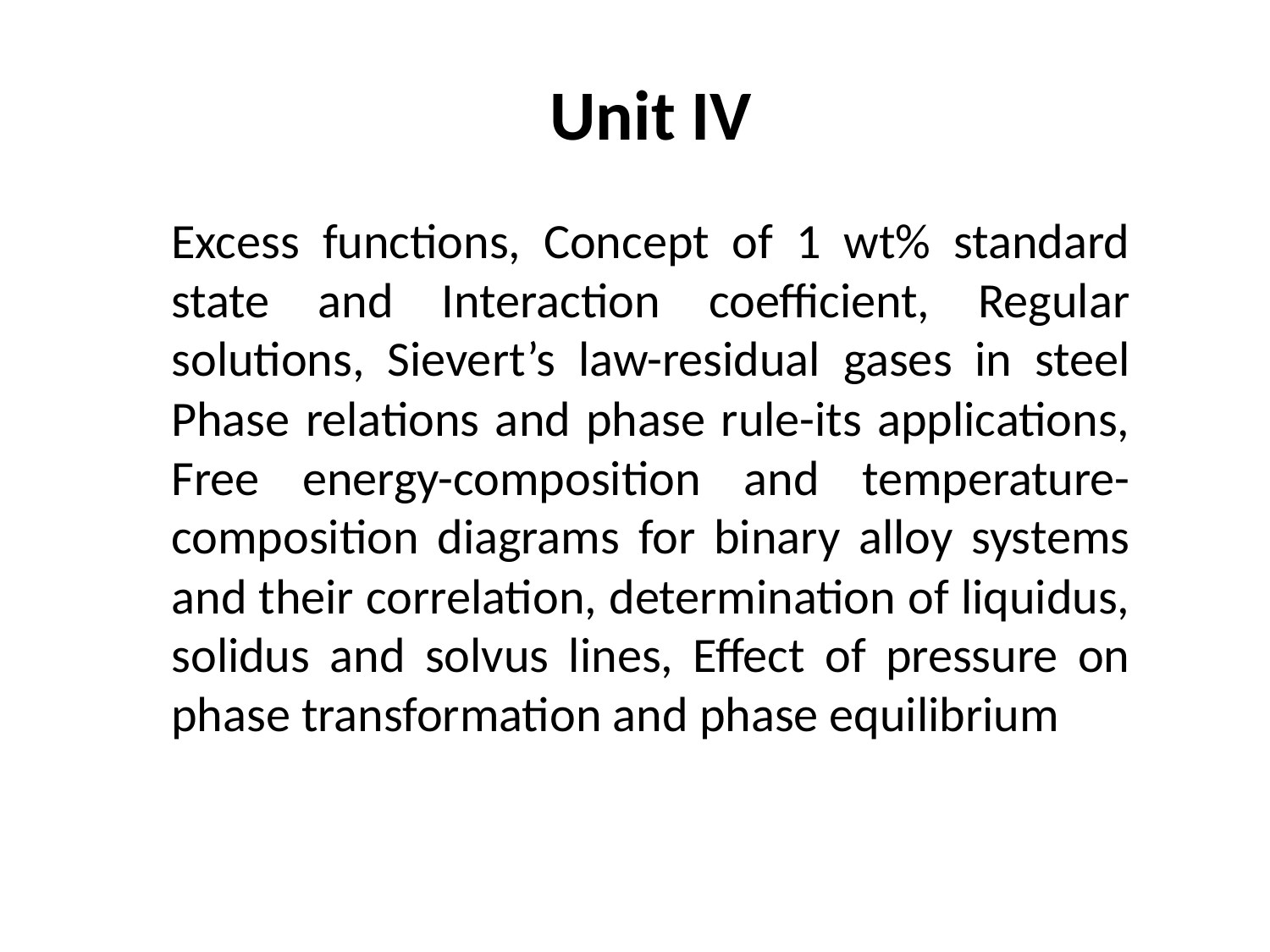

Unit IV

Excess functions, Concept of 1 wt% standard state and Interaction coefficient, Regular solutions, Sievert’s law-residual gases in steel Phase relations and phase rule-its applications, Free energy-composition and temperature-composition diagrams for binary alloy systems and their correlation, determination of liquidus, solidus and solvus lines, Effect of pressure on phase transformation and phase equilibrium